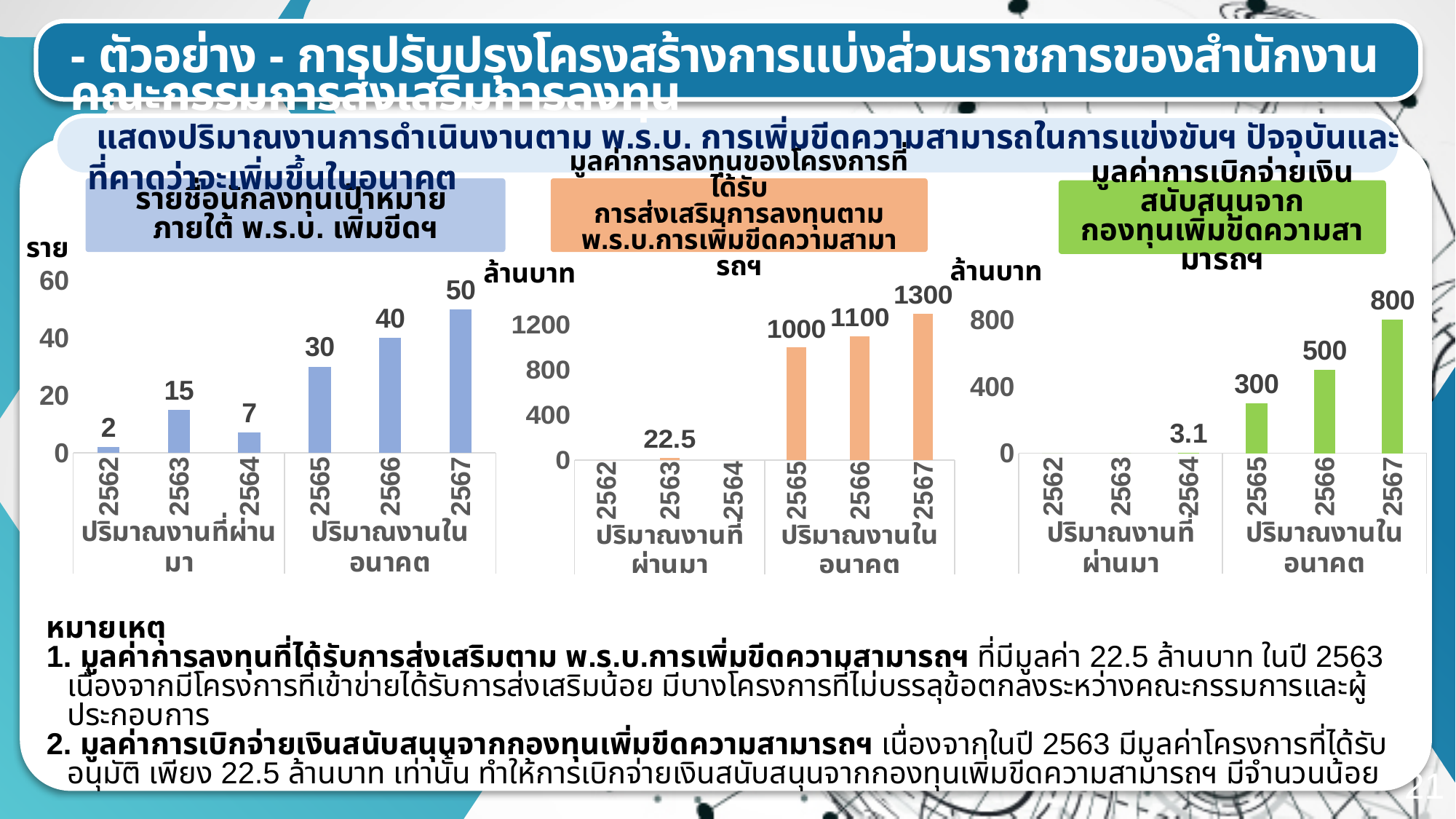

- ตัวอย่าง - การปรับปรุงโครงสร้างการแบ่งส่วนราชการของสำนักงานคณะกรรมการส่งเสริมการลงทุน
 แสดงปริมาณงานการดำเนินงานตาม พ.ร.บ. การเพิ่มขีดความสามารถในการแข่งขันฯ ปัจจุบันและที่คาดว่าจะเพิ่มขึ้นในอนาคต
รายชื่อนักลงทุนเป้าหมาย
ภายใต้ พ.ร.บ. เพิ่มขีดฯ
มูลค่าการลงทุนของโครงการที่ได้รับ
การส่งเสริมการลงทุนตาม
พ.ร.บ.การเพิ่มขีดความสามารถฯ
มูลค่าการเบิกจ่ายเงินสนับสนุนจาก
กองทุนเพิ่มขีดความสามารถฯ
ราย
ล้านบาท
ล้านบาท

### Chart

| Category | การสรรหารายชื่อผู้ประกอบกิจการฯ  |
|---|---|
| 2562 | 2.0 |
| 2563 | 15.0 |
| 2564 | 7.0 |
| 2565 | 30.0 |
| 2566 | 40.0 |
| 2567 | 50.0 |

### Chart

| Category | มูลค่าการลงทุนหรือค่าใช้จ่ายของโครงการที่ได้รับการส่งเสริมตาม พ.ร.บ.การเพิ่มขีดฯ  |
|---|---|
| 2562 | 0.0 |
| 2563 | 22.5 |
| 2564 | 0.0 |
| 2565 | 1000.0 |
| 2566 | 1100.0 |
| 2567 | 1300.0 |

### Chart

| Category | มูลค่าการเบิกจ่ายเงินสนับสนุนจากกองทุนเพิ่มขีดฯ  |
|---|---|
| 2562 | 0.0 |
| 2563 | 0.0 |
| 2564 | 3.1 |
| 2565 | 300.0 |
| 2566 | 500.0 |
| 2567 | 800.0 |
หมายเหตุ
1. มูลค่าการลงทุนที่ได้รับการส่งเสริมตาม พ.ร.บ.การเพิ่มขีดความสามารถฯ ที่มีมูลค่า 22.5 ล้านบาท ในปี 2563 เนื่องจากมีโครงการที่เข้าข่ายได้รับการส่งเสริมน้อย มีบางโครงการที่ไม่บรรลุข้อตกลงระหว่างคณะกรรมการและผู้ประกอบการ
2. มูลค่าการเบิกจ่ายเงินสนับสนุนจากกองทุนเพิ่มขีดความสามารถฯ เนื่องจากในปี 2563 มีมูลค่าโครงการที่ได้รับอนุมัติ เพียง 22.5 ล้านบาท เท่านั้น ทำให้การเบิกจ่ายเงินสนับสนุนจากกองทุนเพิ่มขีดความสามารถฯ มีจำนวนน้อย
21